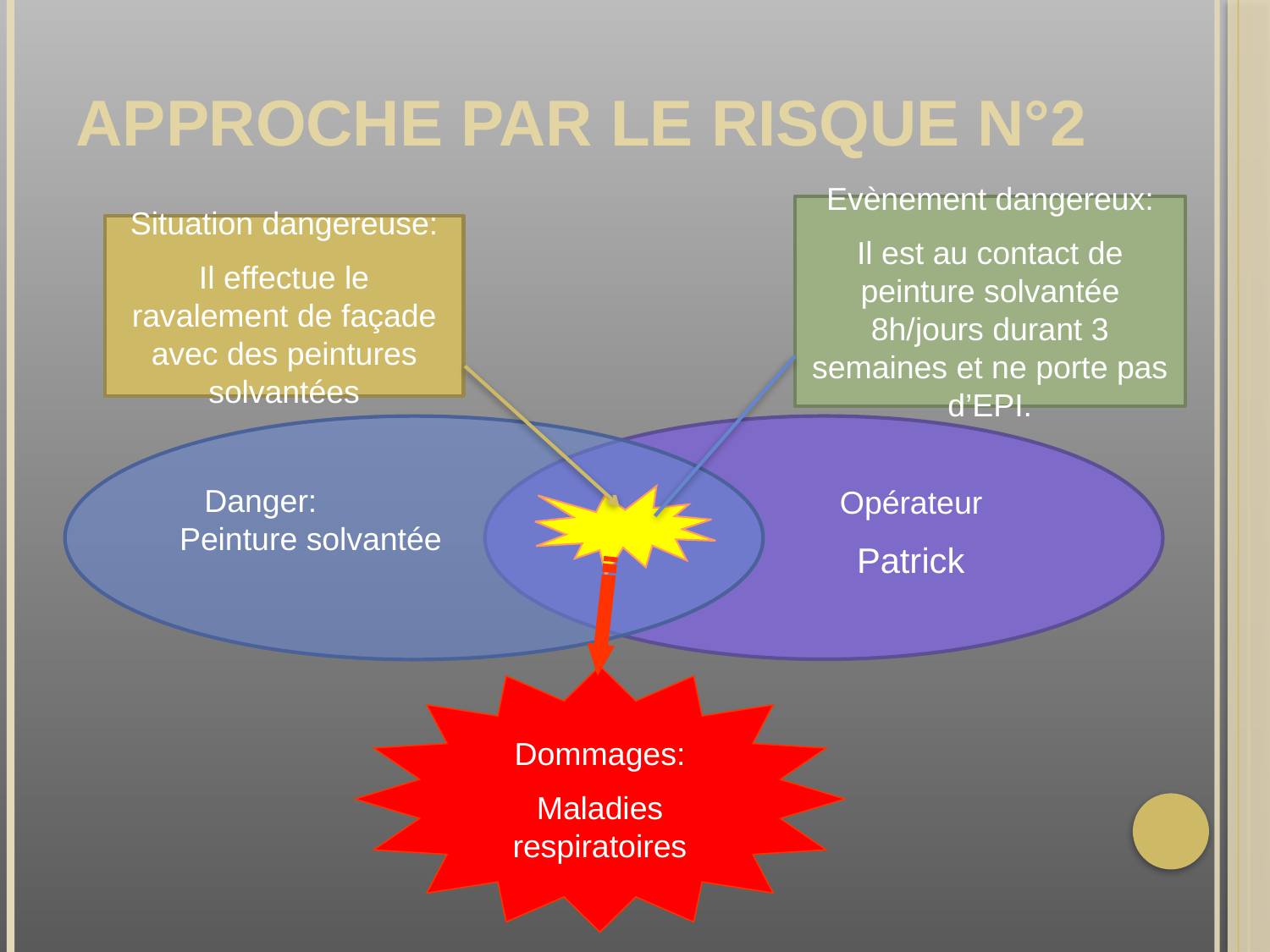

# Approche par le risque n°2
Evènement dangereux:
Il est au contact de peinture solvantée 8h/jours durant 3 semaines et ne porte pas d’EPI.
Situation dangereuse:
Il effectue le ravalement de façade avec des peintures solvantées

   Danger:
Peinture solvantée

Opérateur
Patrick

Dommages:
Maladies respiratoires